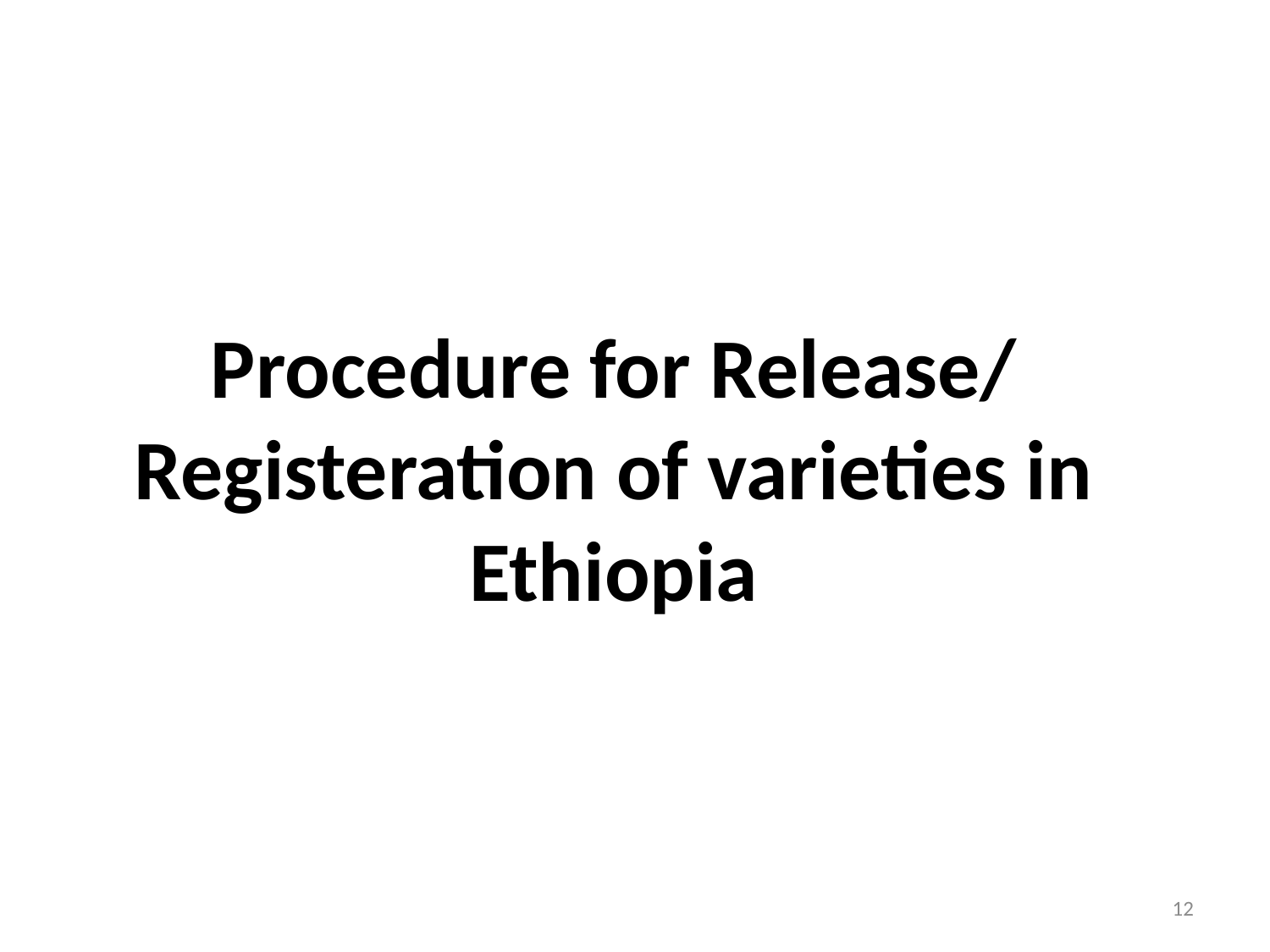

# Procedure for Release/ Registeration of varieties in Ethiopia
12